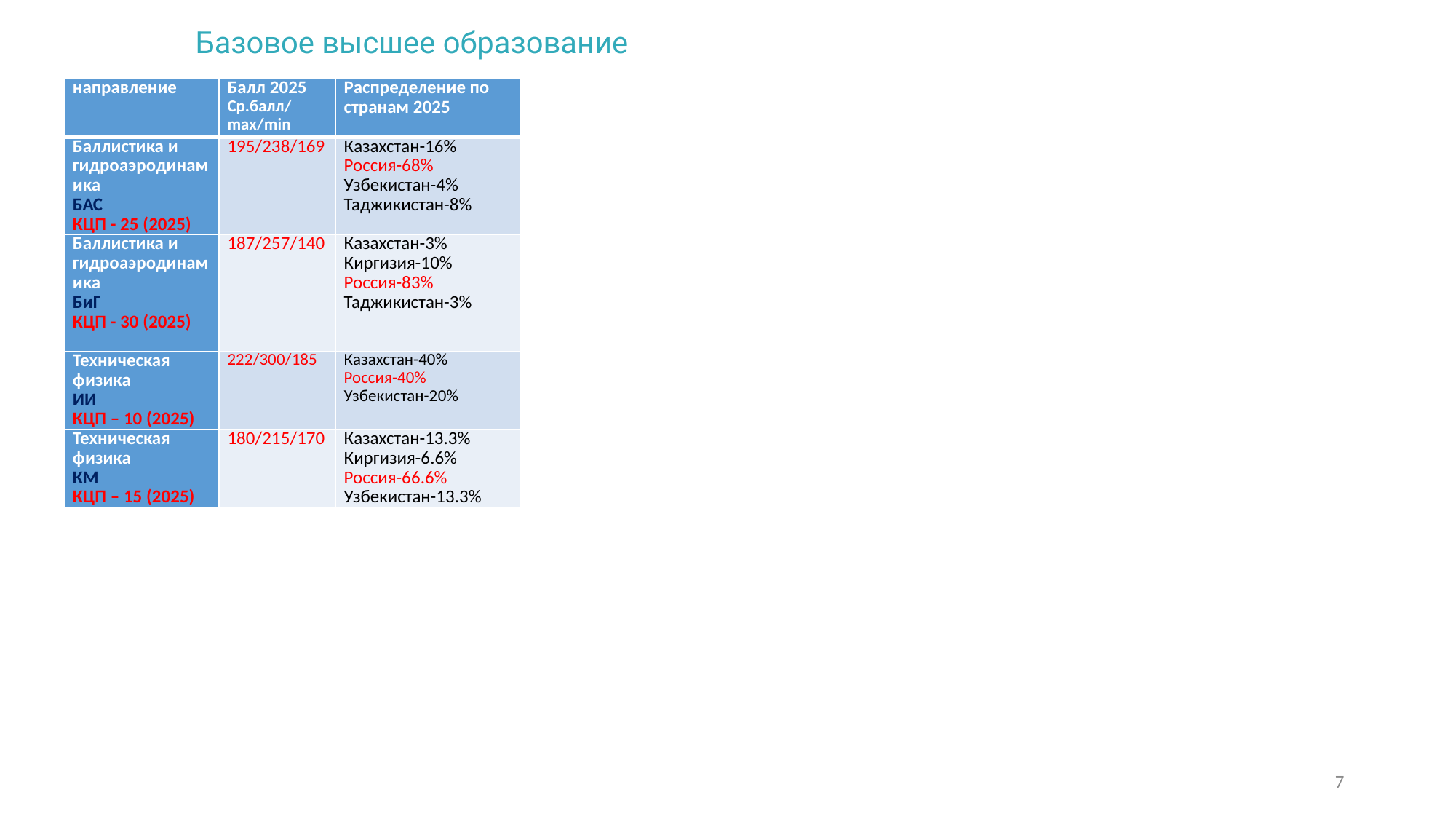

Базовое высшее образование
| направление | Балл 2025 Ср.балл/max/min | Распределение по странам 2025 |
| --- | --- | --- |
| Баллистика и гидроаэродинамика БАС КЦП - 25 (2025) | 195/238/169 | Казахстан-16% Россия-68% Узбекистан-4% Таджикистан-8% |
| Баллистика и гидроаэродинамика БиГ КЦП - 30 (2025) | 187/257/140 | Казахстан-3% Киргизия-10% Россия-83% Таджикистан-3% |
| Техническая физика ИИ КЦП – 10 (2025) | 222/300/185 | Казахстан-40% Россия-40% Узбекистан-20% |
| Техническая физика КМ КЦП – 15 (2025) | 180/215/170 | Казахстан-13.3% Киргизия-6.6% Россия-66.6% Узбекистан-13.3% |
7